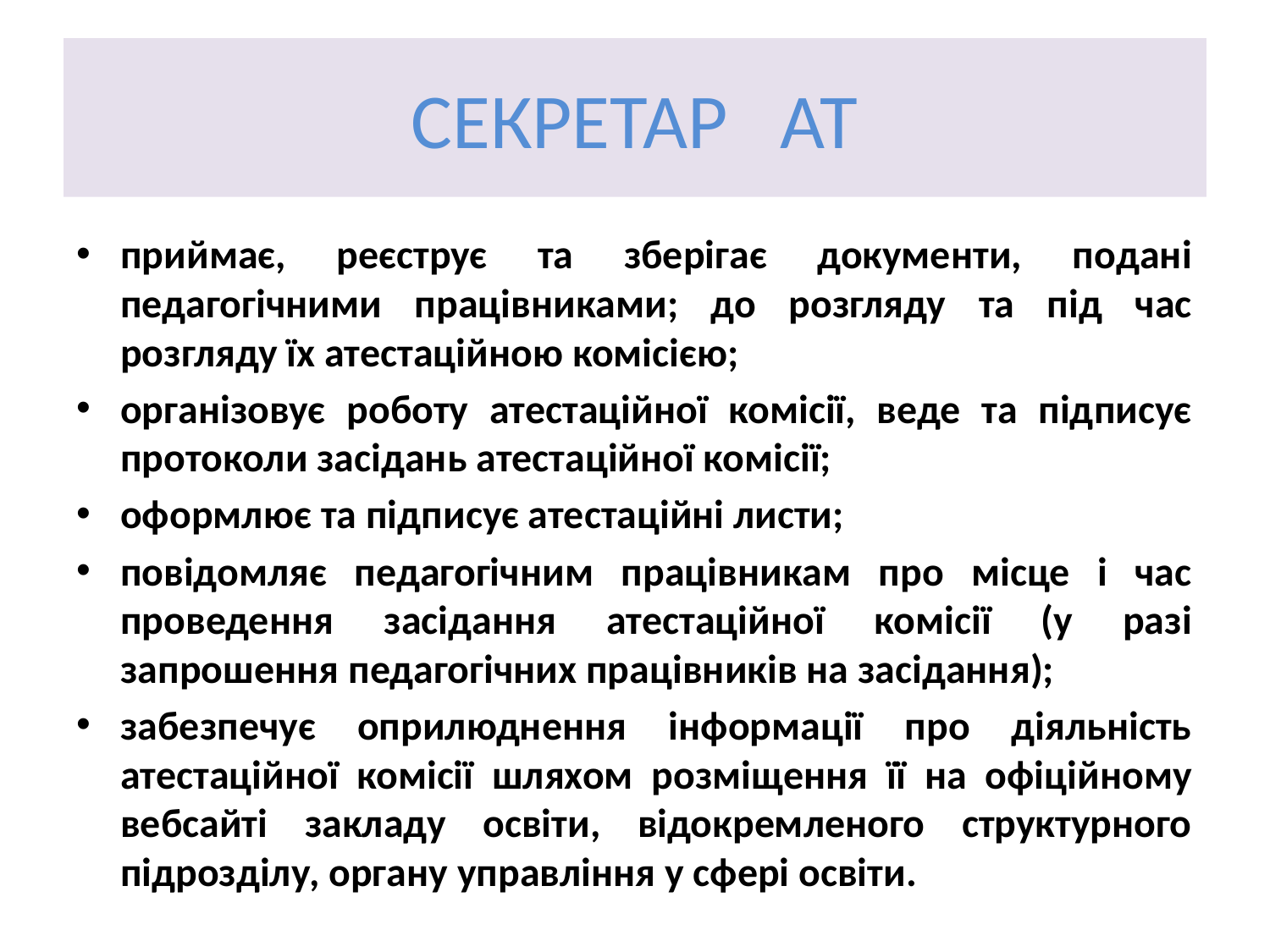

# СЕКРЕТАР   АТ
приймає, реєструє та зберігає документи, подані педагогічними працівниками; до розгляду та під час розгляду їх атестаційною комісією;
організовує роботу атестаційної комісії, веде та підписує протоколи засідань атестаційної комісії;
оформлює та підписує атестаційні листи;
повідомляє педагогічним працівникам про місце і час проведення засідання атестаційної комісії (у разі запрошення педагогічних працівників на засідання);
забезпечує оприлюднення інформації про діяльність атестаційної комісії шляхом розміщення її на офіційному вебсайті закладу освіти, відокремленого структурного підрозділу, органу управління у сфері освіти.